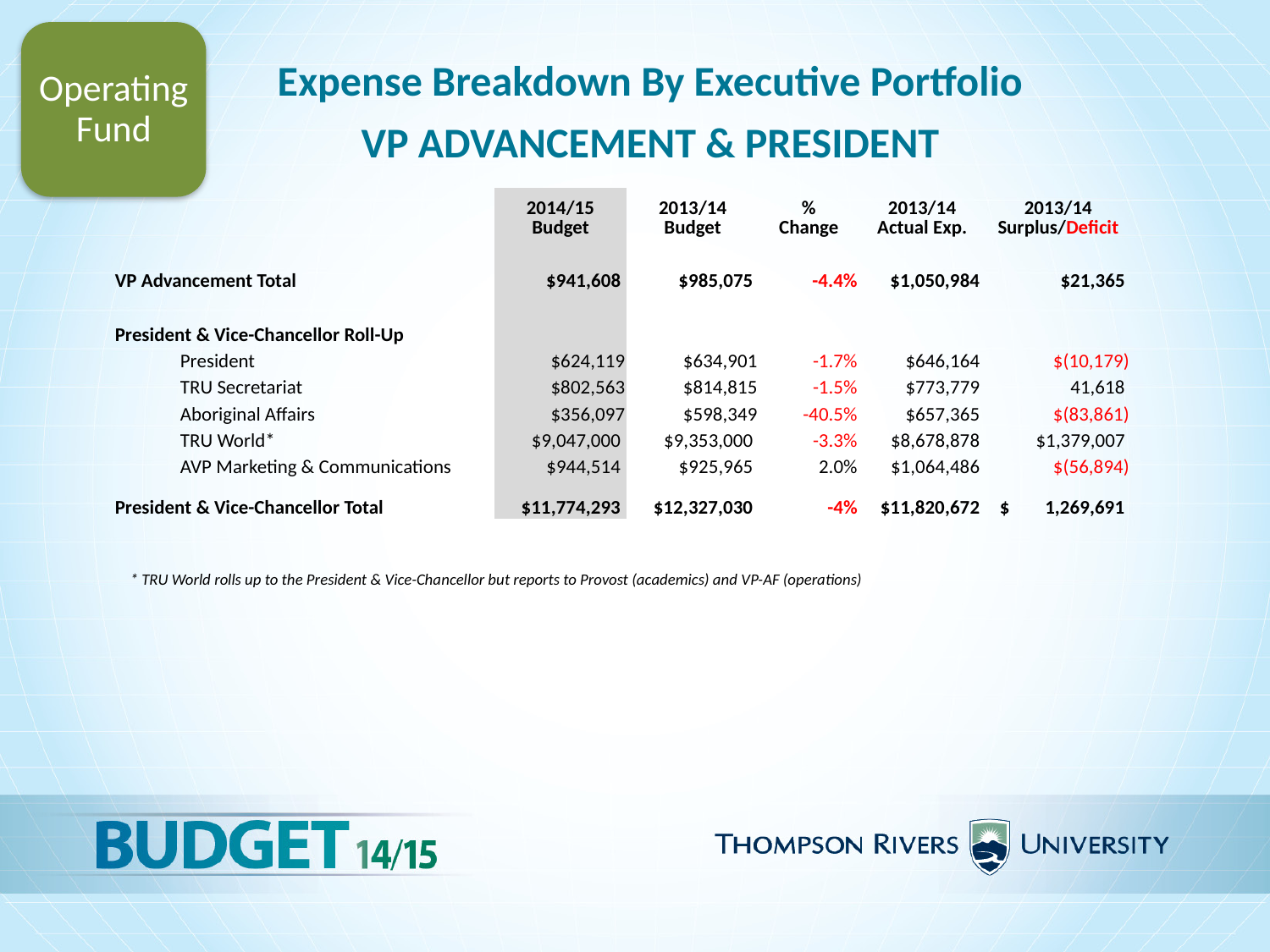

Operating Fund
Expense Breakdown By Executive Portfolio
VP ADVANCEMENT & PRESIDENT
|  |  | 2014/15 Budget | 2013/14 Budget | % Change | 2013/14 Actual Exp. | 2013/14 Surplus/Deficit |
| --- | --- | --- | --- | --- | --- | --- |
|  |  |  |  |  |  |  |
| VP Advancement Total |  | $941,608 | $985,075 | -4.4% | $1,050,984 | $21,365 |
|  |  |  |  |  |  |  |
| President & Vice-Chancellor Roll-Up |  |  |  |  |  |  |
|  | President | $624,119 | $634,901 | -1.7% | $646,164 | $(10,179) |
|  | TRU Secretariat | $802,563 | $814,815 | -1.5% | $773,779 | 41,618 |
|  | Aboriginal Affairs | $356,097 | $598,349 | -40.5% | $657,365 | $(83,861) |
|  | TRU World\* | $9,047,000 | $9,353,000 | -3.3% | $8,678,878 | $1,379,007 |
|  | AVP Marketing & Communications | $944,514 | $925,965 | 2.0% | $1,064,486 | $(56,894) |
| President & Vice-Chancellor Total |  | $11,774,293 | $12,327,030 | -4% | $11,820,672 | $ 1,269,691 |
* TRU World rolls up to the President & Vice-Chancellor but reports to Provost (academics) and VP-AF (operations)